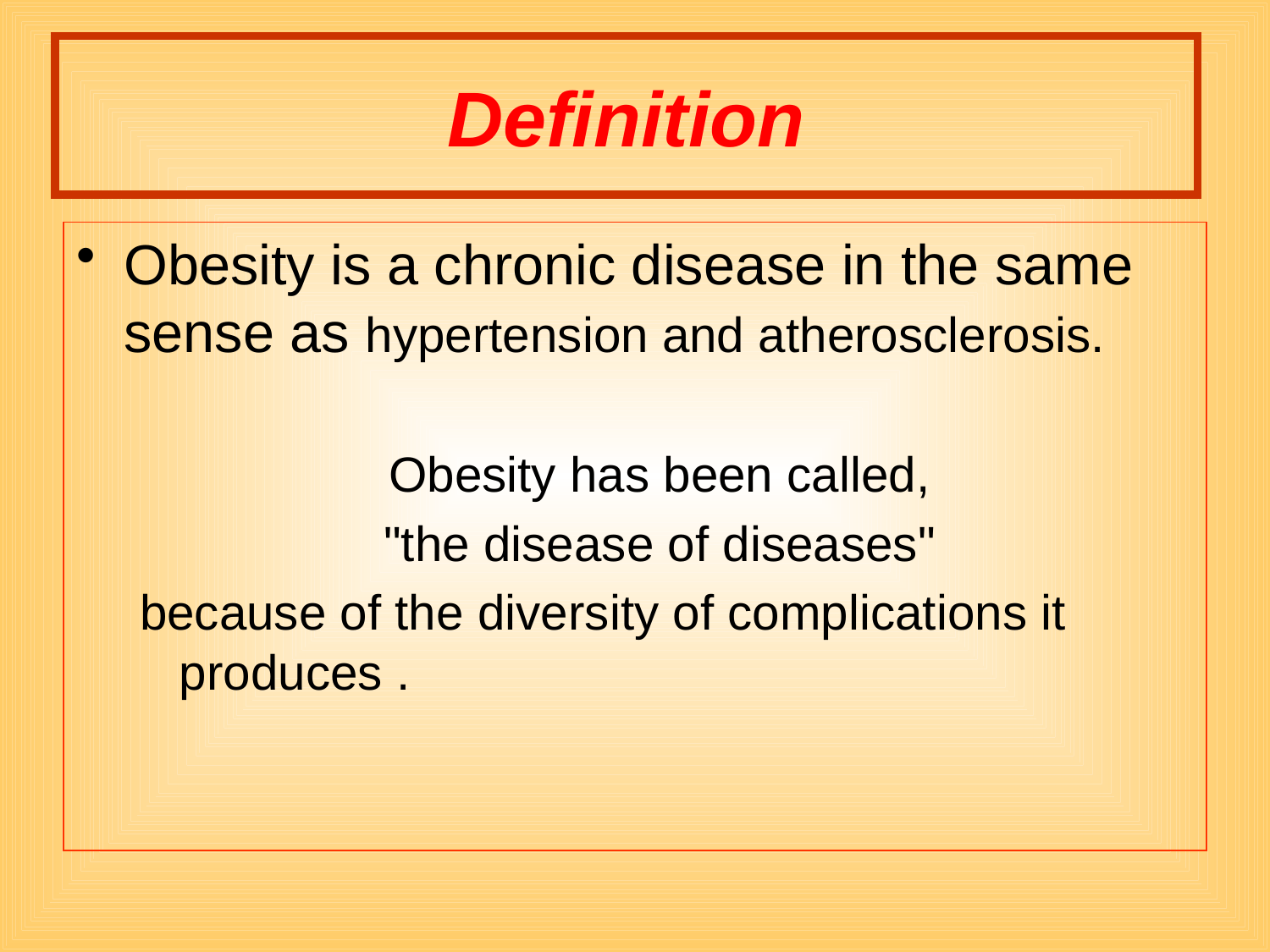

# Definition
Obesity is a chronic disease in the same sense as hypertension and atherosclerosis.

Obesity has been called,
"the disease of diseases"
because of the diversity of complications it produces .